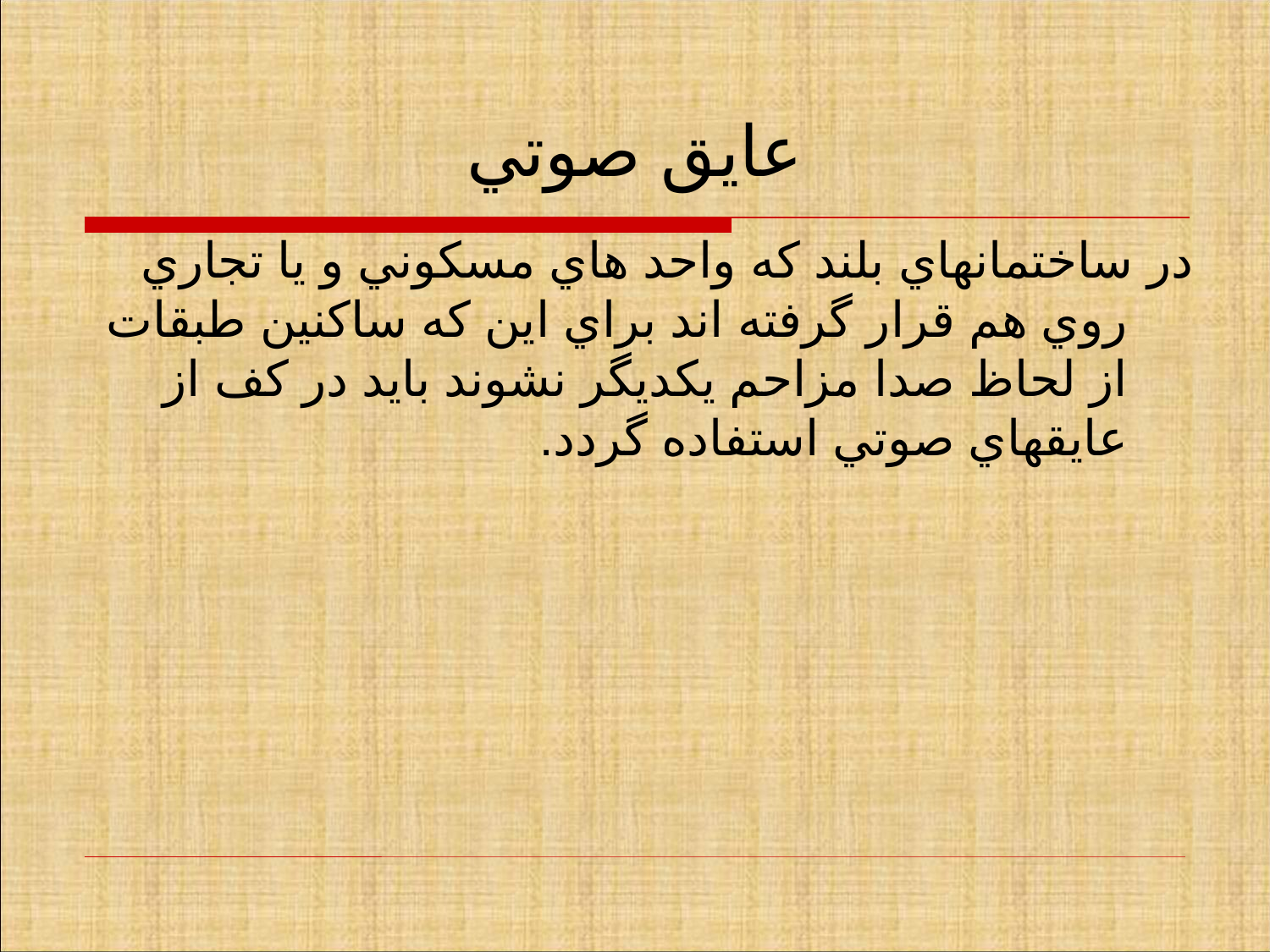

# عايق صوتي
در ساختمانهاي بلند که واحد هاي مسکوني و يا تجاري روي هم قرار گرفته اند براي اين که ساکنين طبقات از لحاظ صدا مزاحم يکديگر نشوند بايد در کف از عايقهاي صوتي استفاده گردد.